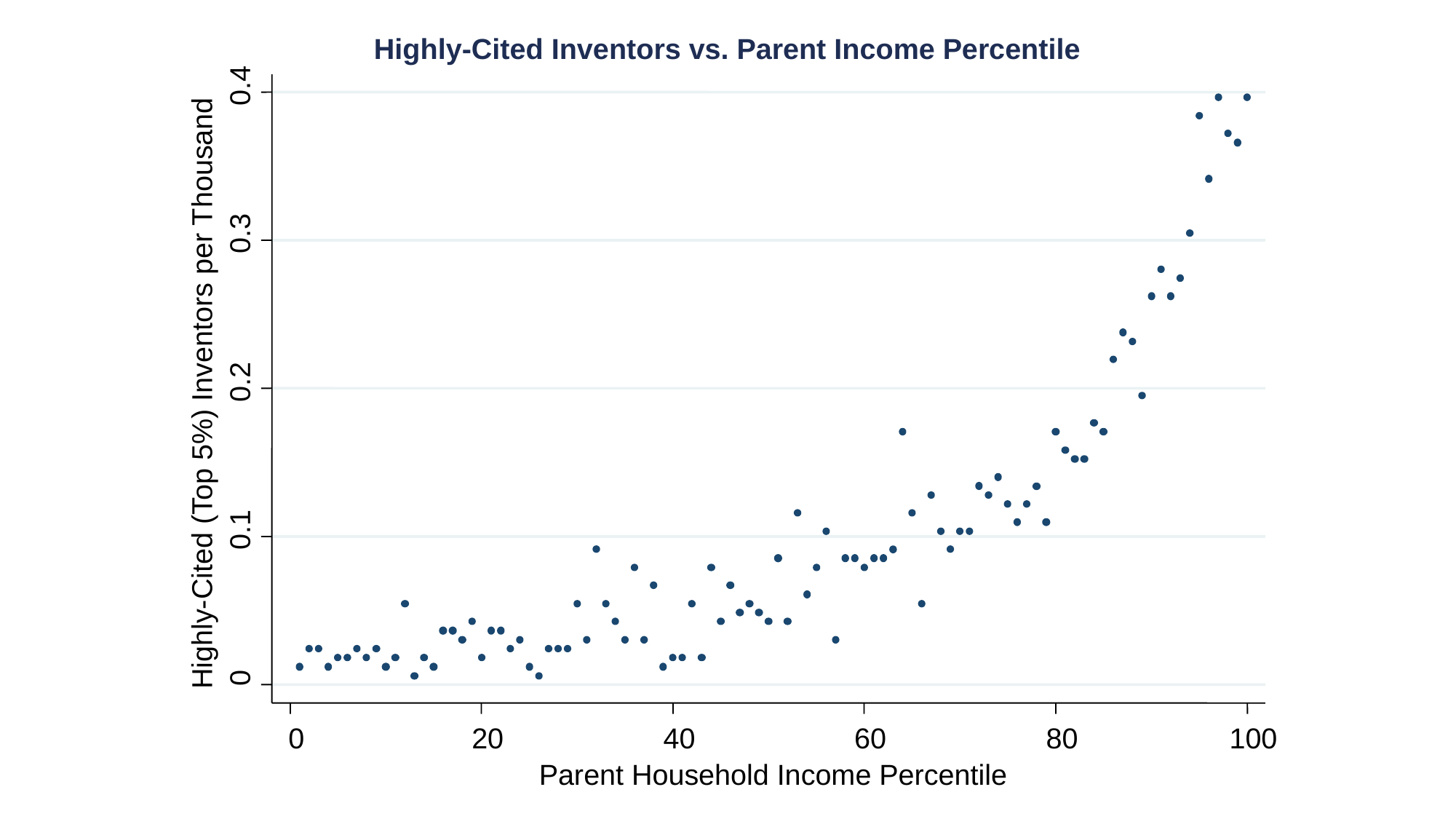

0.4

0.3

0.2
Highly-Cited (Top 5%) Inventors per Thousand

0.1

0

0
20
40
60
80
100
Parent Household Income Percentile
Highly-Cited Inventors vs. Parent Income Percentile